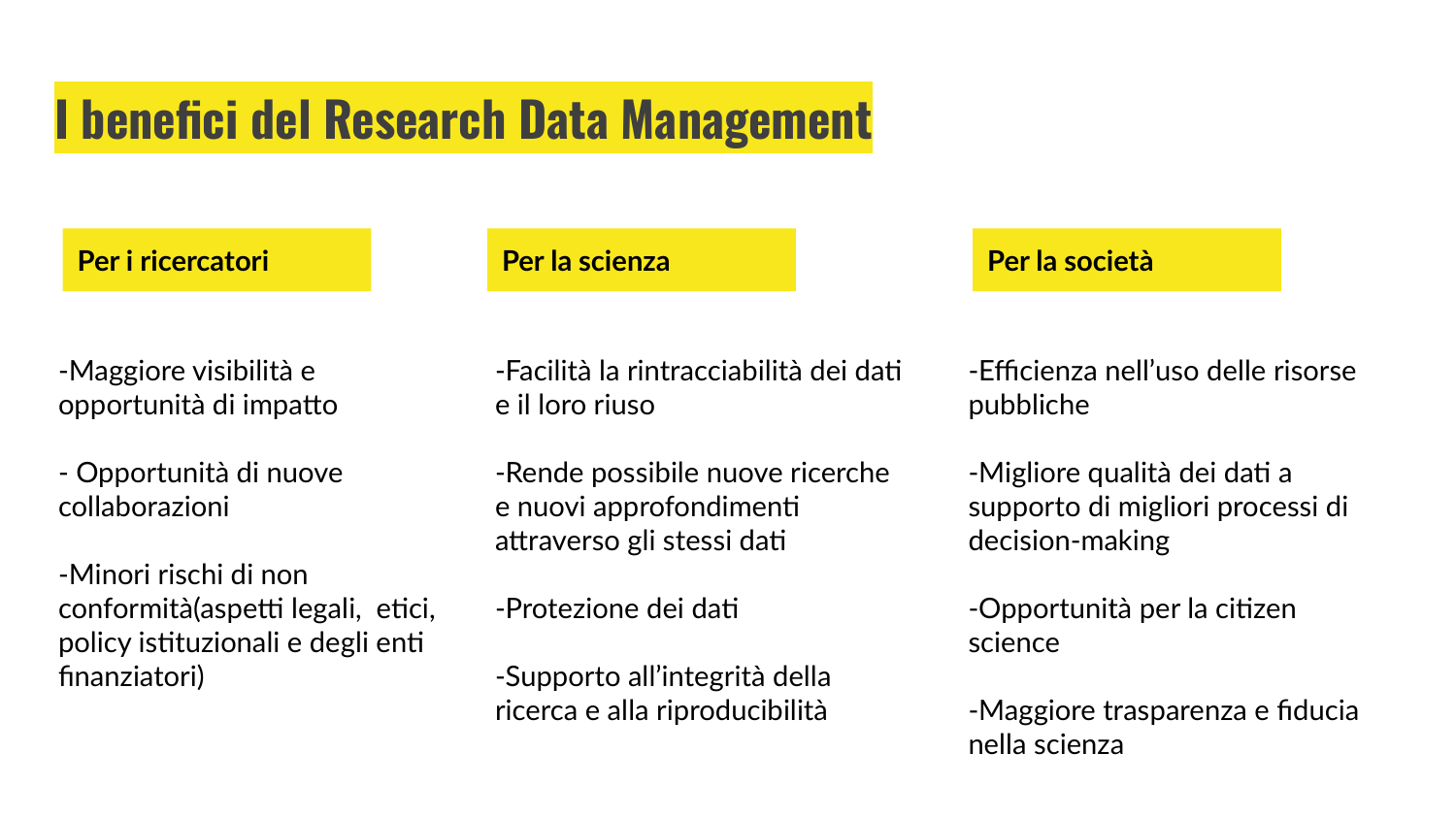

# I benefici del Research Data Management
Per i ricercatori
Per la scienza
Per la società
-Maggiore visibilità e opportunità di impatto

- Opportunità di nuove collaborazioni

-Minori rischi di non conformità(aspetti legali,  etici, policy istituzionali e degli enti finanziatori)
-Facilità la rintracciabilità dei dati e il loro riuso

-Rende possibile nuove ricerche e nuovi approfondimenti attraverso gli stessi dati

-Protezione dei dati

-Supporto all’integrità della ricerca e alla riproducibilità
-Efficienza nell’uso delle risorse pubbliche

-Migliore qualità dei dati a supporto di migliori processi di decision-making

-Opportunità per la citizen science

-Maggiore trasparenza e fiducia nella scienza